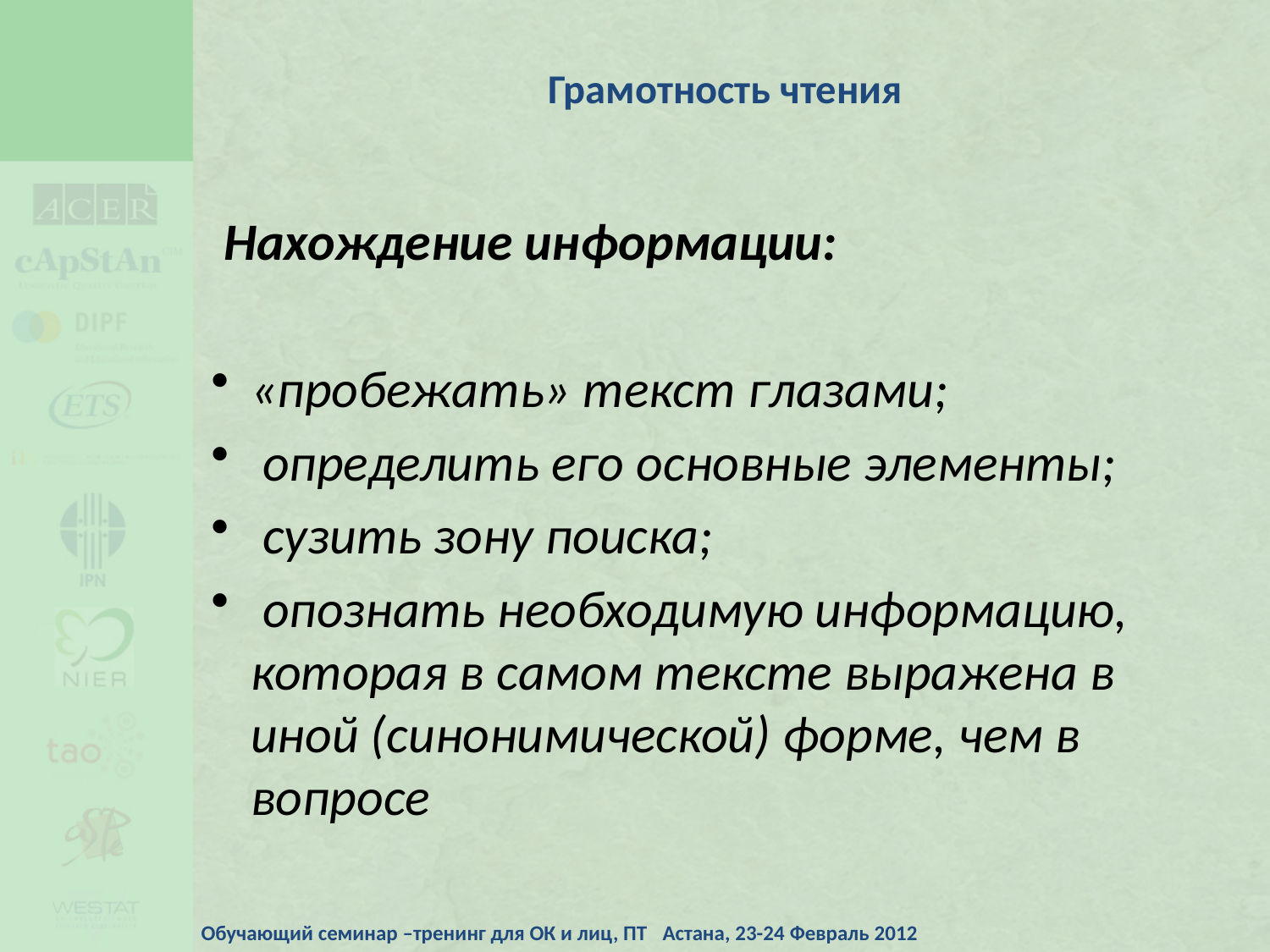

Грамотность чтения
 Нахождение информации:

«пробежать» текст глазами;
 определить его основные элементы;
 сузить зону поиска;
 опознать необходимую информацию, которая в самом тексте выражена в иной (синонимической) форме, чем в вопросе

Обучающий семинар –тренинг для ОК и лиц, ПТ   Астана, 23-24 Февраль 2012